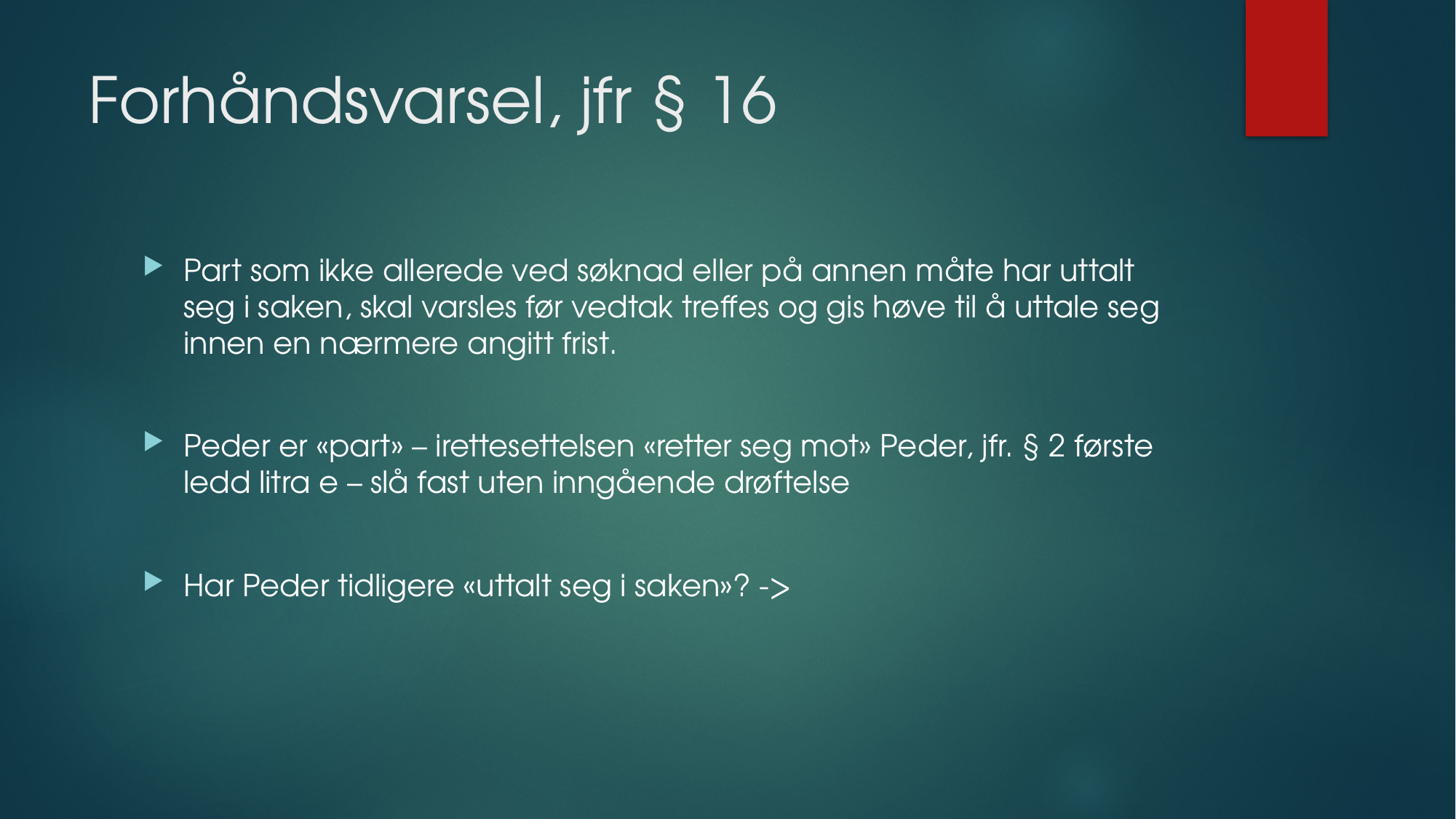

# Forhåndsvarsel, jfr § 16
Part som ikke allerede ved søknad eller på annen måte har uttalt seg i saken, skal varsles før vedtak treffes og gis høve til å uttale seg innen en nærmere angitt frist.

Peder er «part» – irettesettelsen «retter seg mot» Peder, jfr. § 2 første ledd litra e – slå fast uten inngående drøftelse

Har Peder tidligere «uttalt seg i saken»? ->